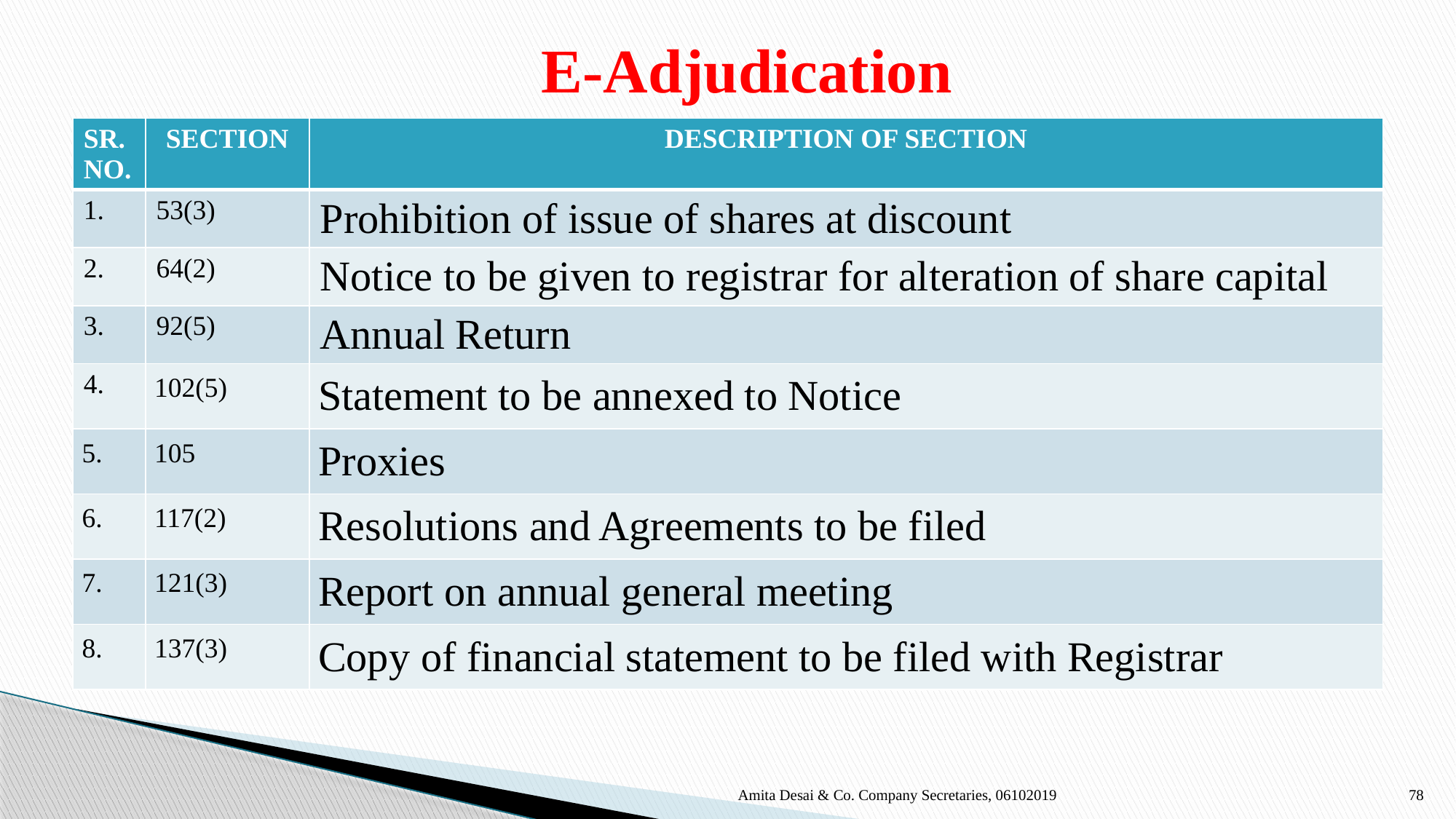

# E-Adjudication
| SR. NO. | SECTION | DESCRIPTION OF SECTION |
| --- | --- | --- |
| 1. | 53(3) | Prohibition of issue of shares at discount |
| 2. | 64(2) | Notice to be given to registrar for alteration of share capital |
| 3. | 92(5) | Annual Return |
| 4. | 102(5) | Statement to be annexed to Notice |
| 5. | 105 | Proxies |
| 6. | 117(2) | Resolutions and Agreements to be filed |
| 7. | 121(3) | Report on annual general meeting |
| 8. | 137(3) | Copy of financial statement to be filed with Registrar |
Amita Desai & Co. Company Secretaries, 06102019
78